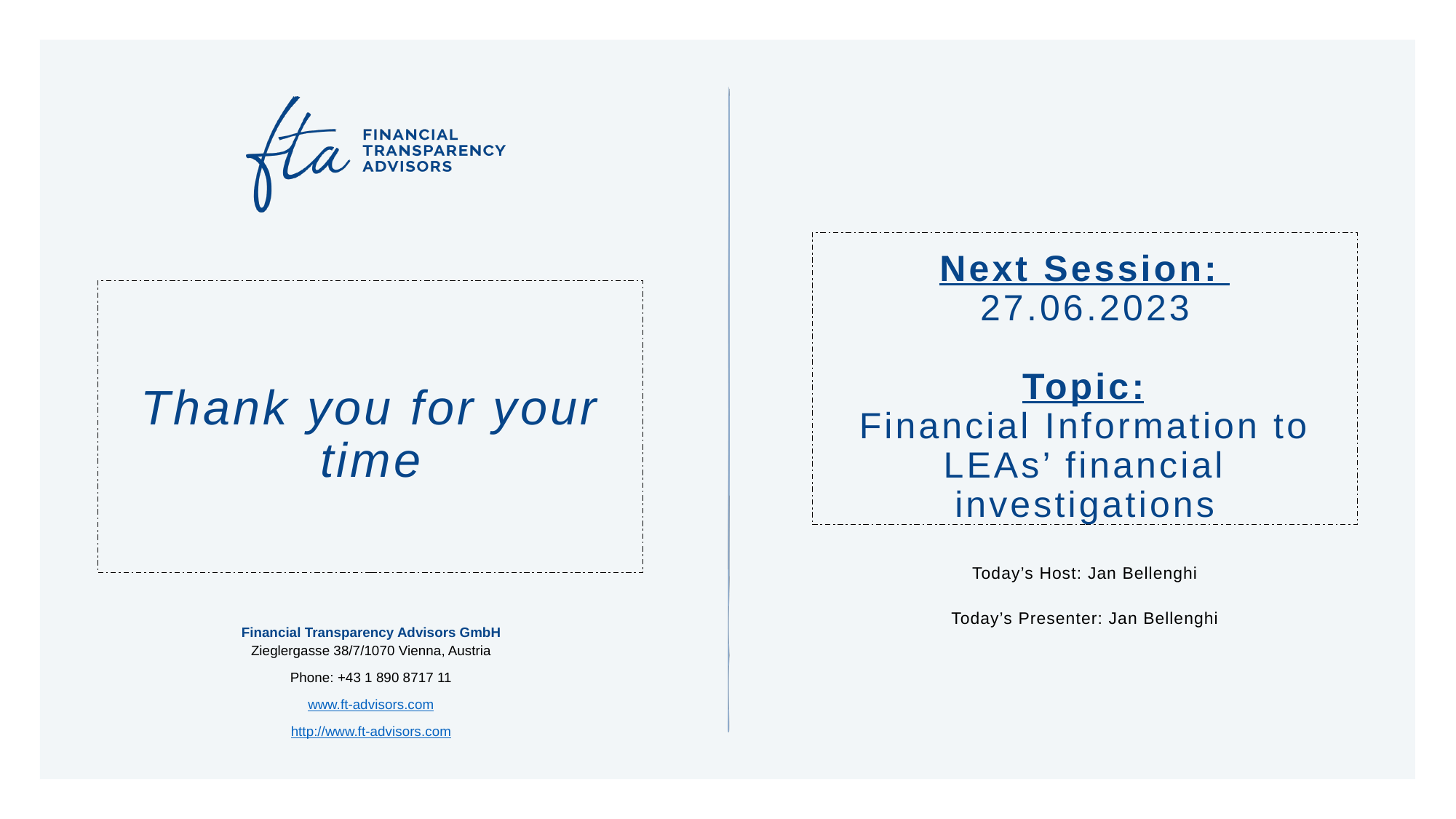

Next Session:
27.06.2023

Topic:
Financial Information to LEAs’ financial investigations
Thank you for your time
Today’s Host: Jan Bellenghi
Today’s Presenter: Jan Bellenghi